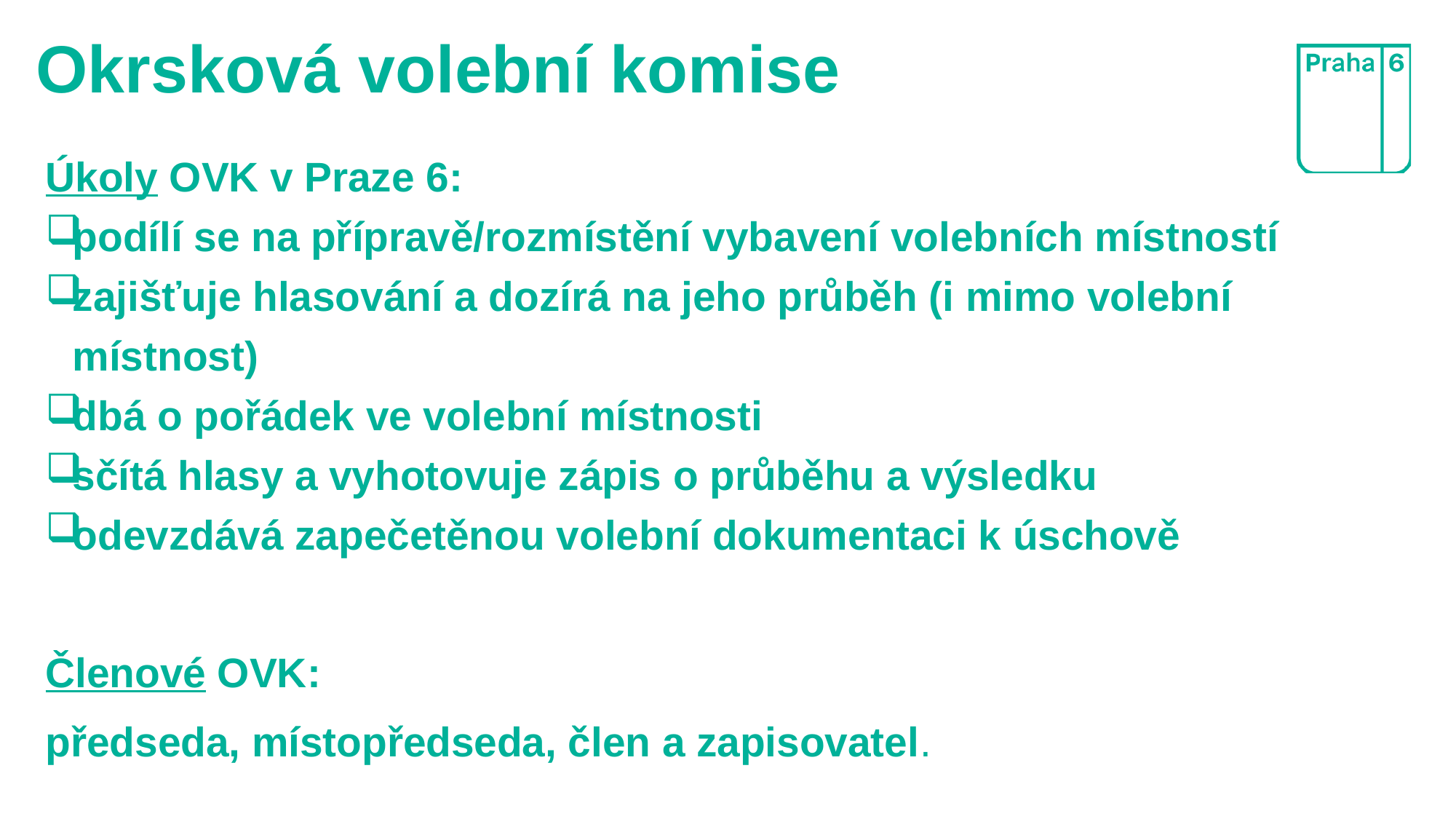

# Okrsková volební komise
Úkoly OVK v Praze 6:
podílí se na přípravě/rozmístění vybavení volebních místností
zajišťuje hlasování a dozírá na jeho průběh (i mimo volební místnost)
dbá o pořádek ve volební místnosti
sčítá hlasy a vyhotovuje zápis o průběhu a výsledku
odevzdává zapečetěnou volební dokumentaci k úschově

Členové OVK:
předseda, místopředseda, člen a zapisovatel.